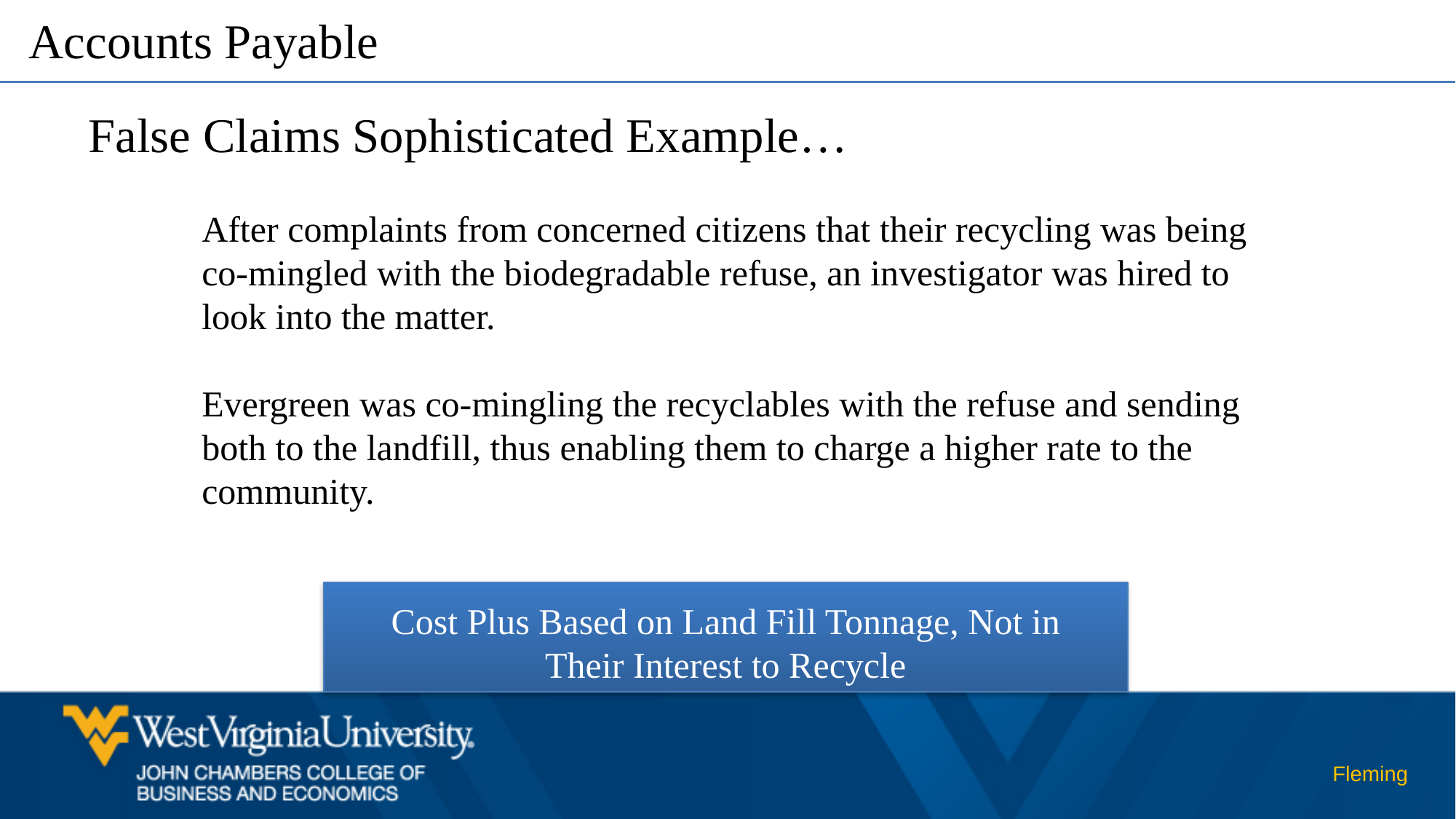

Accounts Payable
False Claims Sophisticated Example…
After complaints from concerned citizens that their recycling was being co-mingled with the biodegradable refuse, an investigator was hired to look into the matter.

Evergreen was co-mingling the recyclables with the refuse and sending both to the landfill, thus enabling them to charge a higher rate to the community.

Cost Plus Based on Land Fill Tonnage, Not in Their Interest to Recycle
Fleming